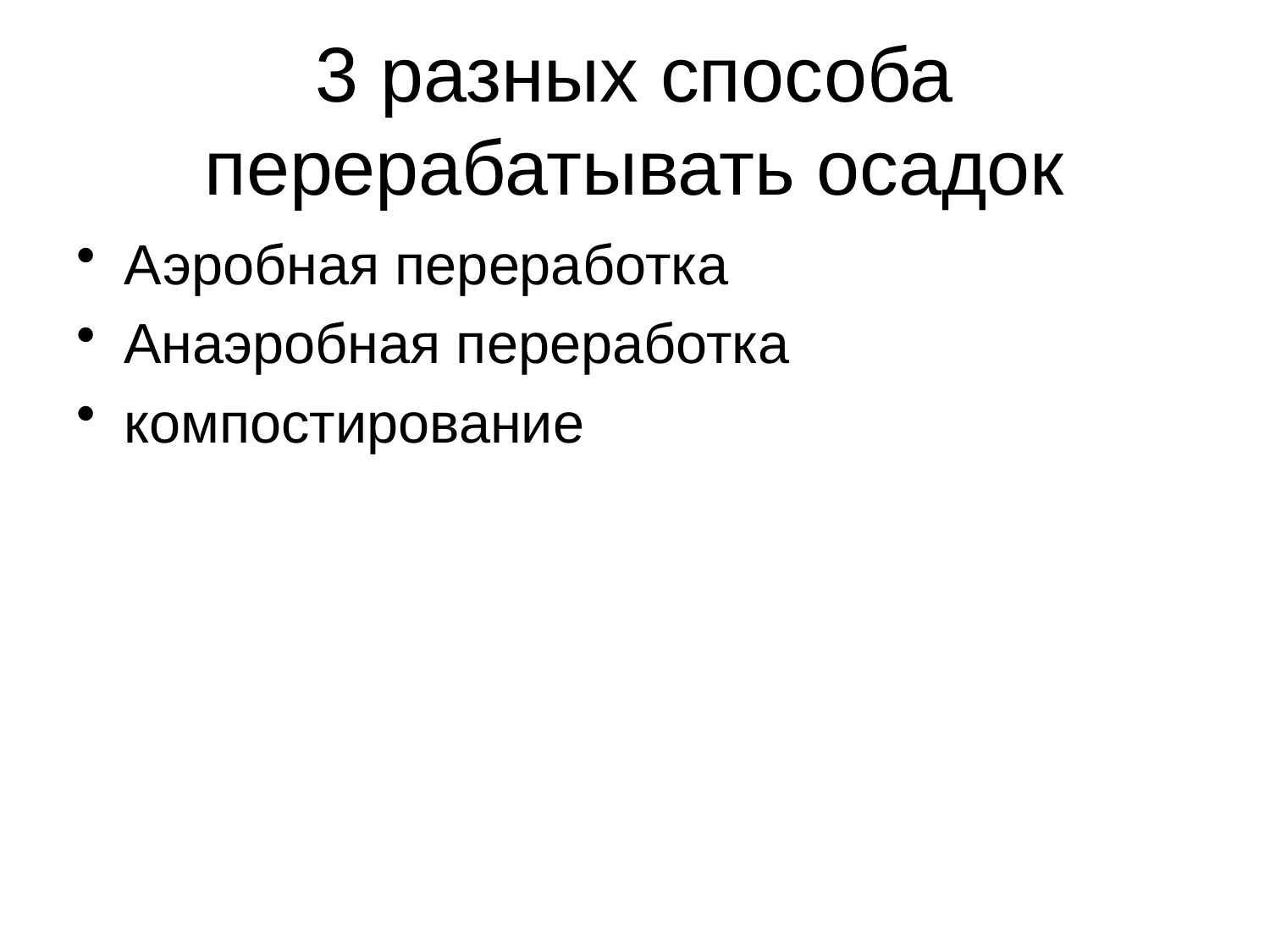

3 разных способа перерабатывать осадок
Аэробная переработка
Анаэробная переработка
компостирование